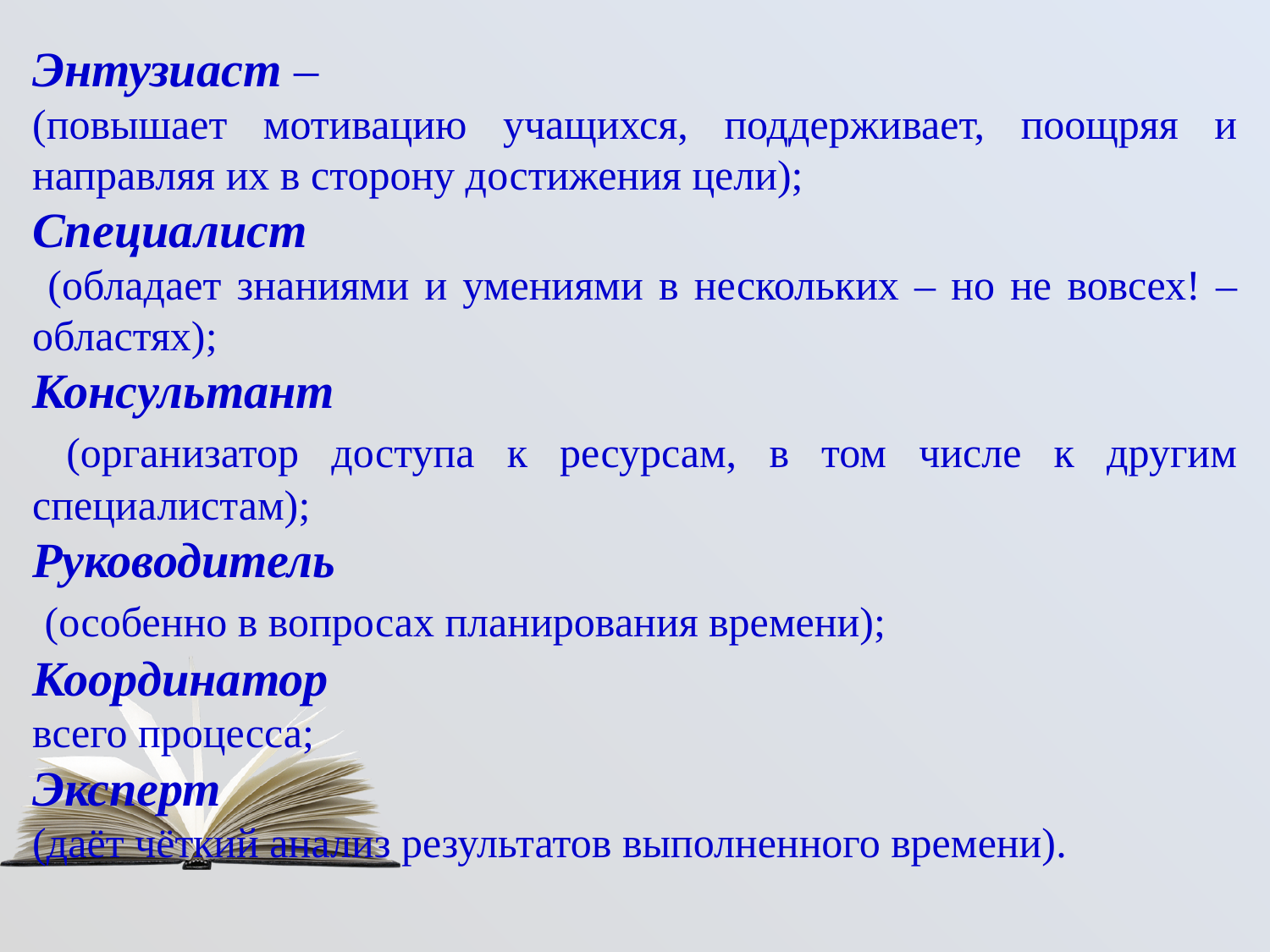

Энтузиаст –
(повышает мотивацию учащихся, поддерживает, поощряя и направляя их в сторону достижения цели);
Специалист
 (обладает знаниями и умениями в нескольких – но не вовсех! – областях);
Консультант
 (организатор доступа к ресурсам, в том числе к другим специалистам);
Руководитель
 (особенно в вопросах планирования времени);
Координатор
всего процесса;
Эксперт
(даёт чёткий анализ результатов выполненного времени).